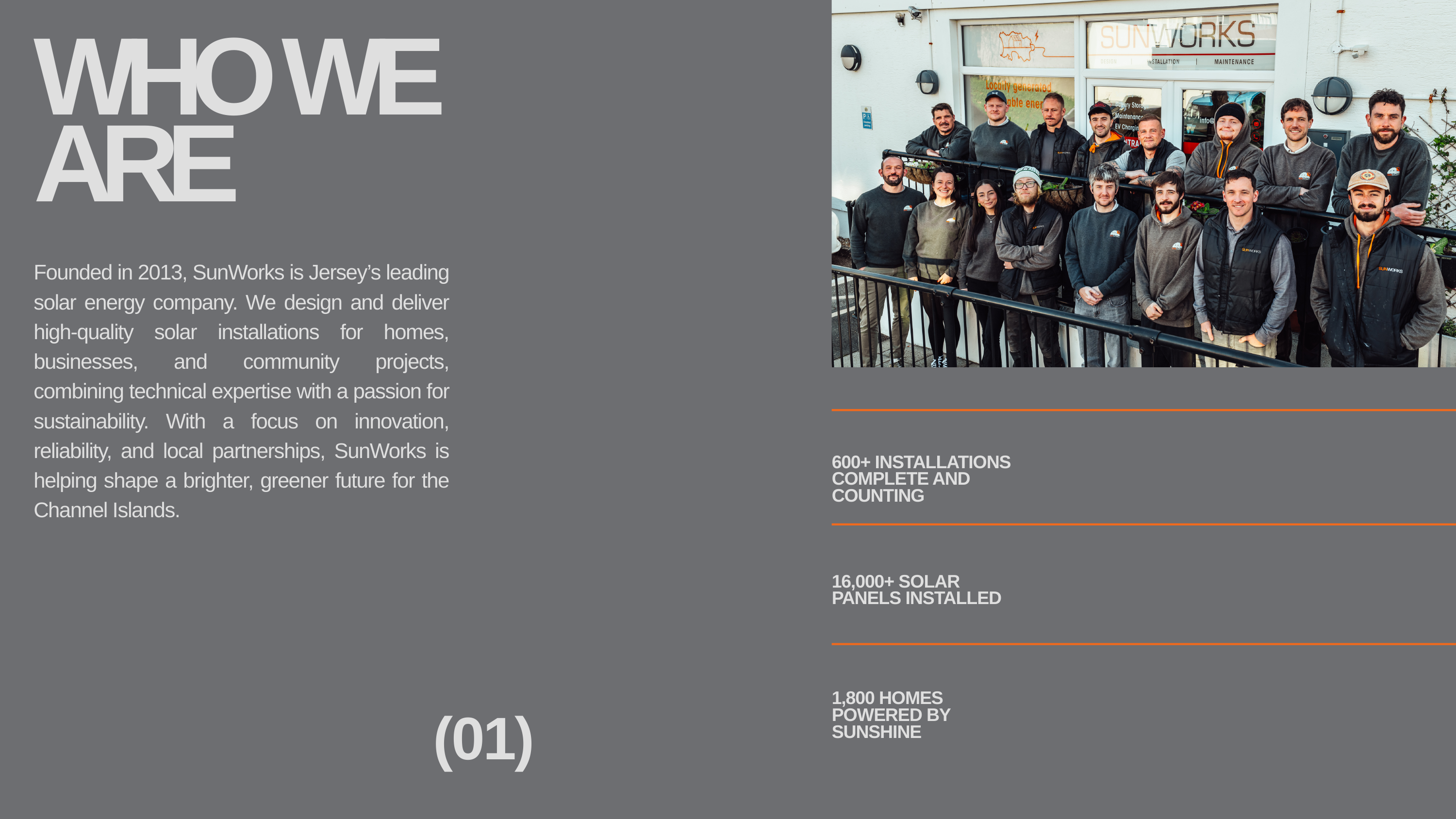

WHO WE ARE
Founded in 2013, SunWorks is Jersey’s leading solar energy company. We design and deliver high-quality solar installations for homes, businesses, and community projects, combining technical expertise with a passion for sustainability. With a focus on innovation, reliability, and local partnerships, SunWorks is helping shape a brighter, greener future for the Channel Islands.

600+ INSTALLATIONS COMPLETE AND COUNTING
16,000+ SOLAR PANELS INSTALLED
1,800 HOMES POWERED BY SUNSHINE
(01)